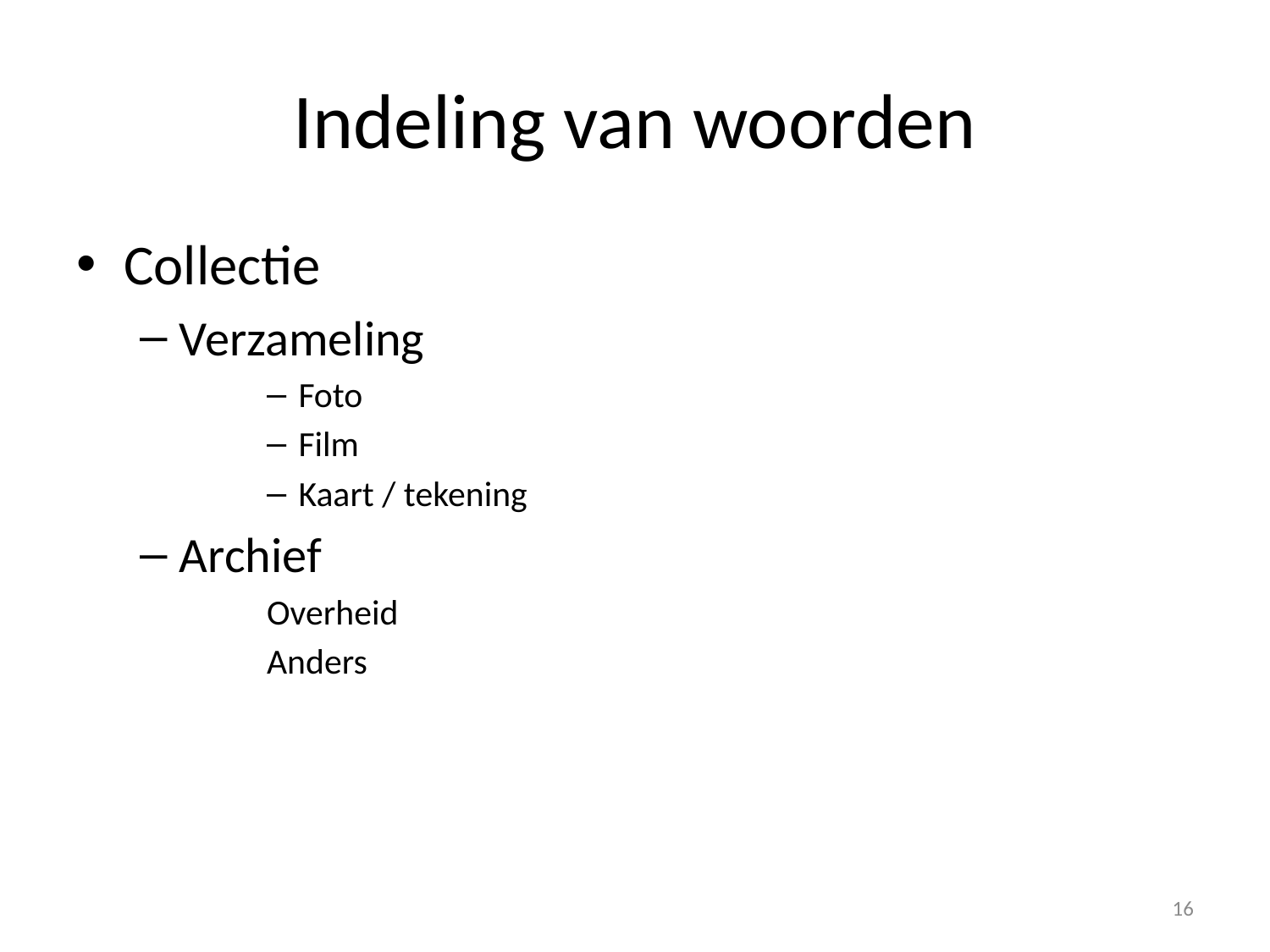

# Indeling van woorden
Collectie
Verzameling
Foto
Film
Kaart / tekening
Archief
Overheid
Anders
16